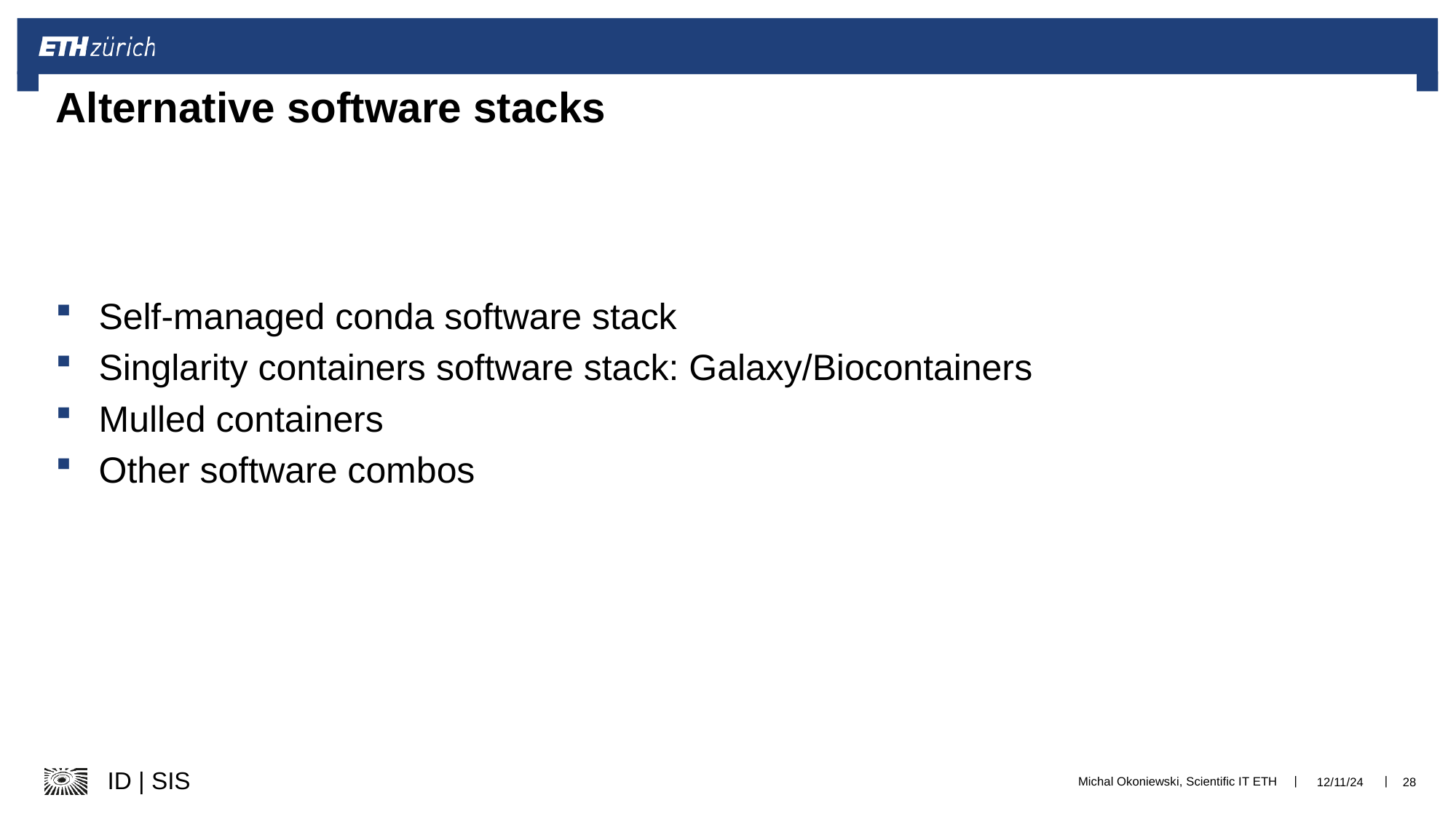

# Alternative software stacks

Self-managed conda software stack
Singlarity containers software stack: Galaxy/Biocontainers
Mulled containers
Other software combos

Michal Okoniewski, Scientific IT ETH
12/11/24
28